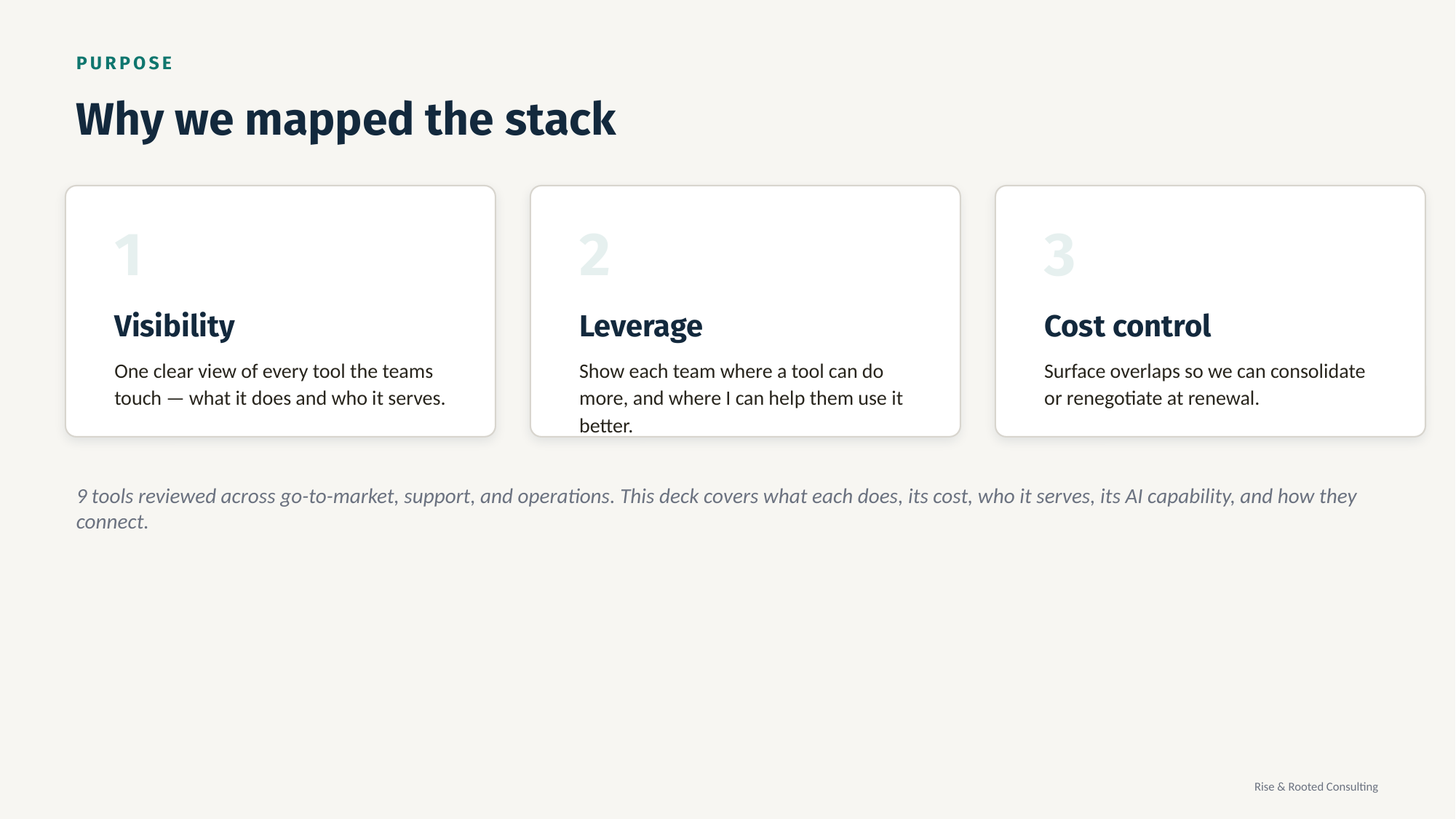

PURPOSE
Why we mapped the stack

1
2
3
Visibility
Leverage
Cost control
One clear view of every tool the teams touch — what it does and who it serves.
Show each team where a tool can do more, and where I can help them use it better.
Surface overlaps so we can consolidate or renegotiate at renewal.
9 tools reviewed across go-to-market, support, and operations. This deck covers what each does, its cost, who it serves, its AI capability, and how they connect.
Rise & Rooted Consulting